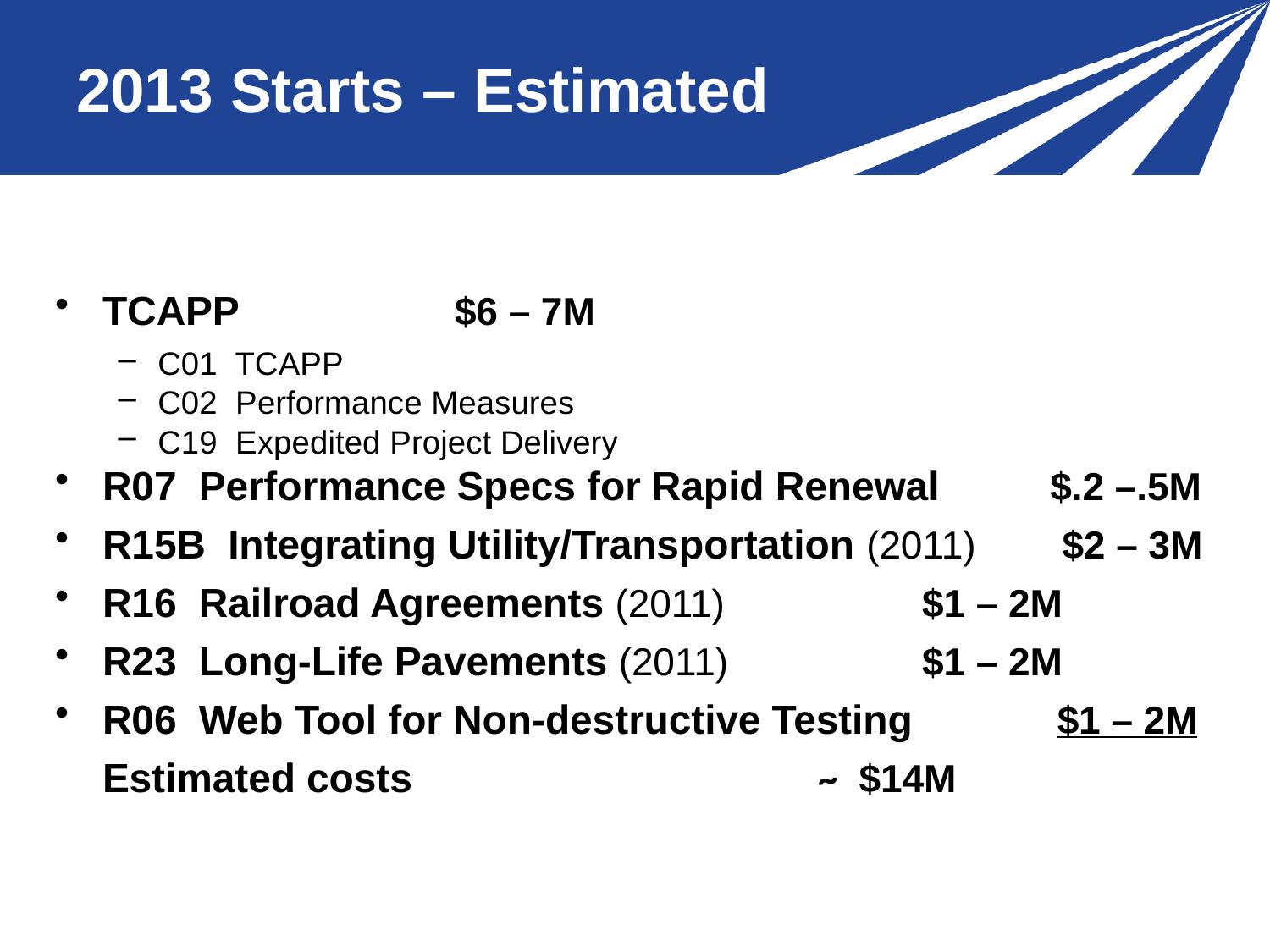

# 2013 Starts – Estimated

TCAPP						           $6 – 7M
C01  TCAPP
C02  Performance Measures
C19  Expedited Project Delivery
R07  Performance Specs for Rapid Renewal          $.2 –.5M
R15B  Integrating Utility/Transportation (2011)        $2 – 3M
R16  Railroad Agreements (2011)		           $1 – 2M
R23  Long-Life Pavements (2011)		           $1 – 2M
R06  Web Tool for Non-destructive Testing             $1 – 2M
	Estimated costs	 			                       ~  $14M